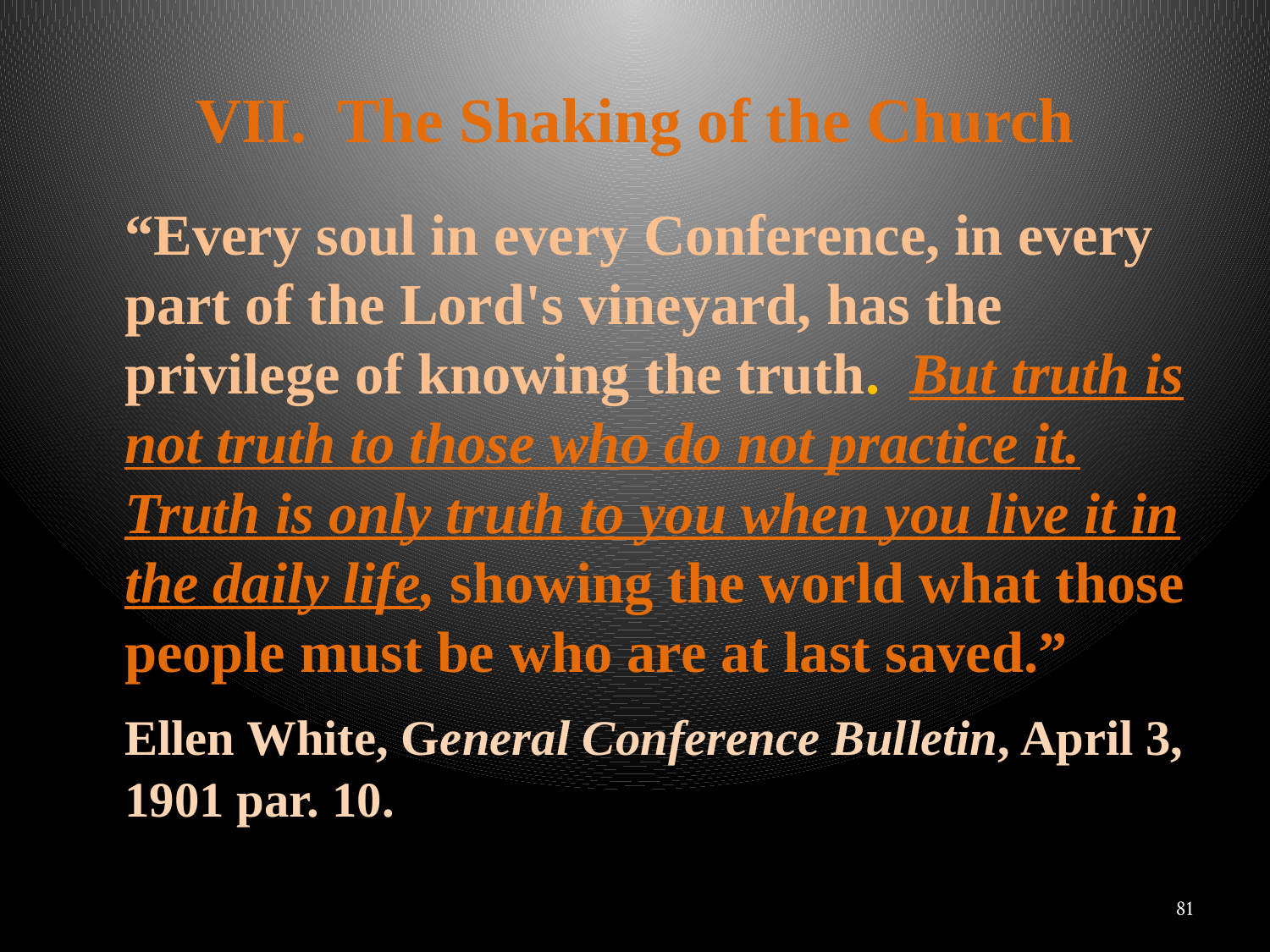

# VII.  The Shaking of the Church
	“Every soul in every Conference, in every part of the Lord's vineyard, has the privilege of knowing the truth.  But truth is not truth to those who do not practice it. Truth is only truth to you when you live it in the daily life, showing the world what those people must be who are at last saved.”
	Ellen White, General Conference Bulletin, April 3, 1901 par. 10.

81